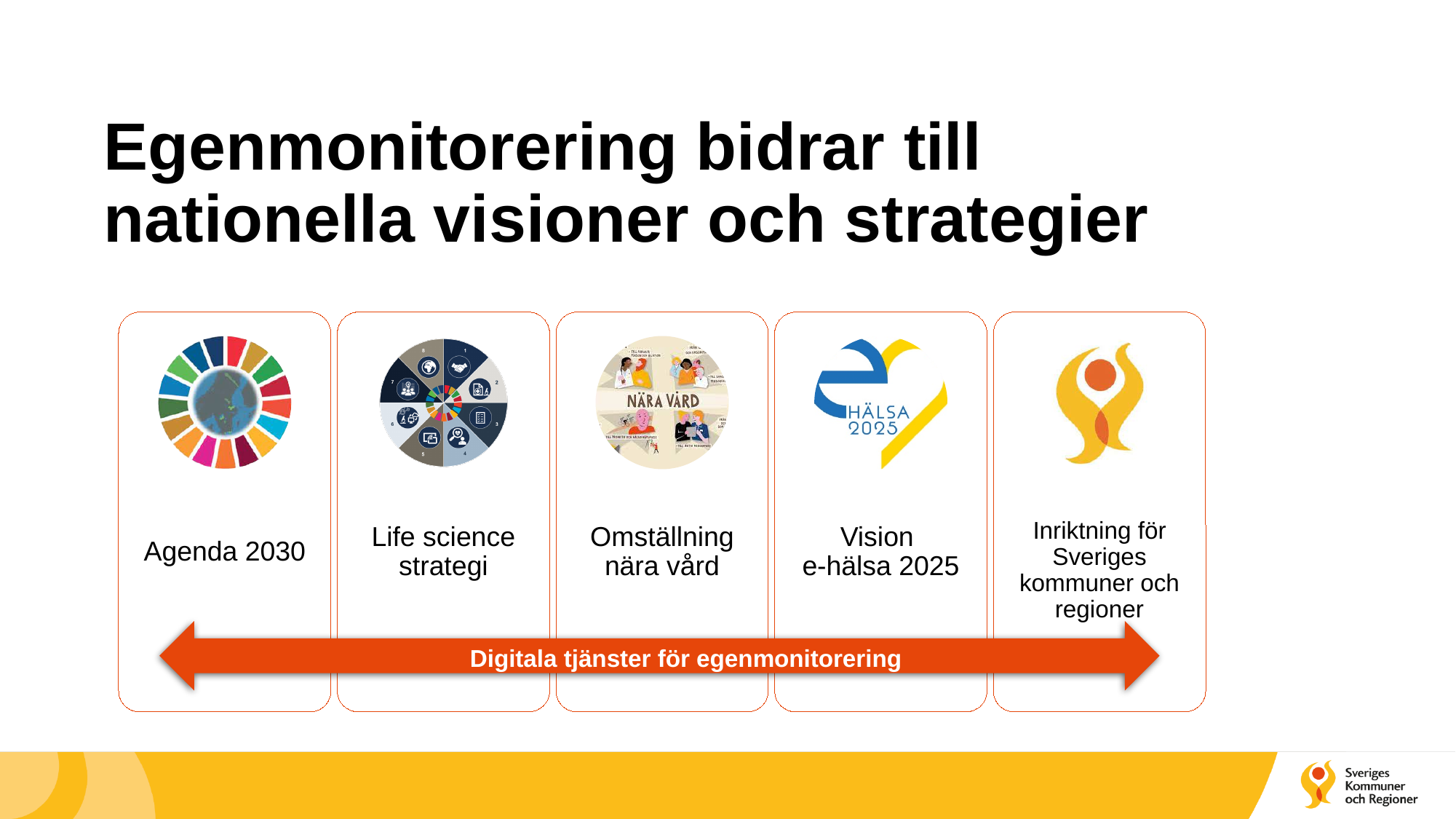

Egenmonitorering bidrar till nationella visioner och strategier
Agenda 2030
Life science strategi
Omställning nära vård
Vision
e-hälsa 2025

Inriktning för Sveriges kommuner och regioner
Digitala tjänster för egenmonitorering